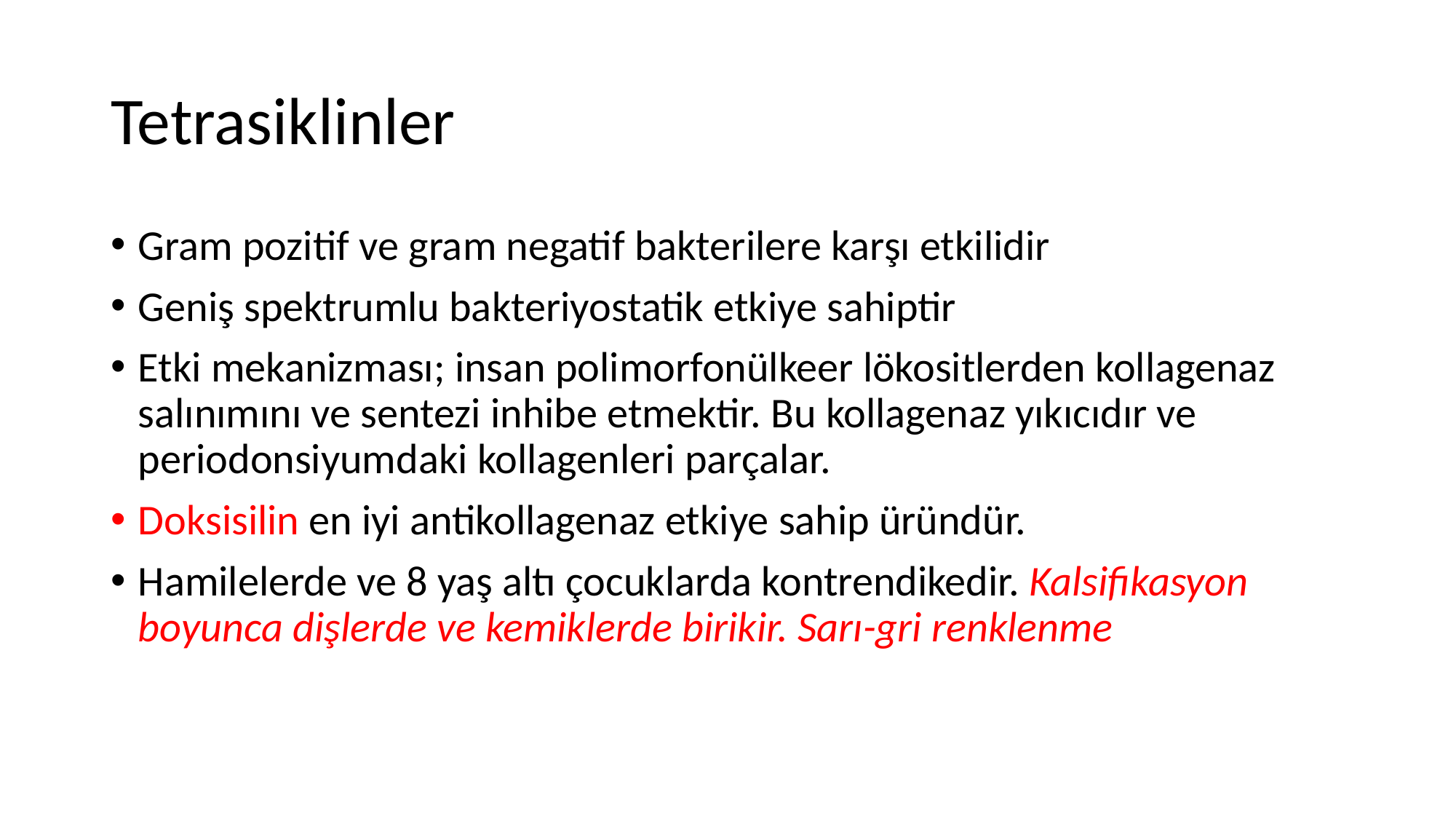

# Tetrasiklinler
Gram pozitif ve gram negatif bakterilere karşı etkilidir
Geniş spektrumlu bakteriyostatik etkiye sahiptir
Etki mekanizması; insan polimorfonülkeer lökositlerden kollagenaz salınımını ve sentezi inhibe etmektir. Bu kollagenaz yıkıcıdır ve periodonsiyumdaki kollagenleri parçalar.
Doksisilin en iyi antikollagenaz etkiye sahip üründür.
Hamilelerde ve 8 yaş altı çocuklarda kontrendikedir. Kalsifikasyon boyunca dişlerde ve kemiklerde birikir. Sarı-gri renklenme